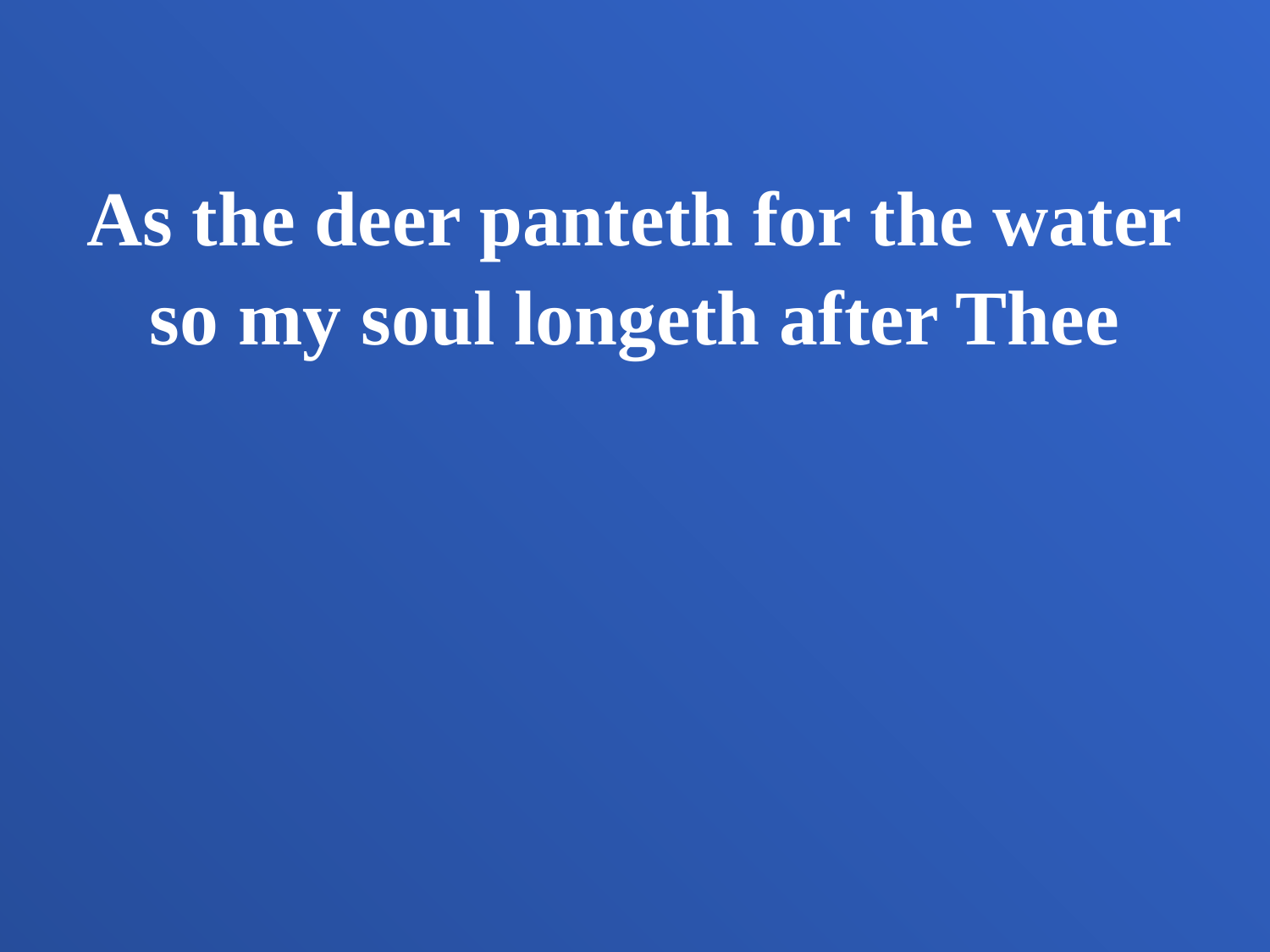

As the deer panteth for the water
so my soul longeth after Thee